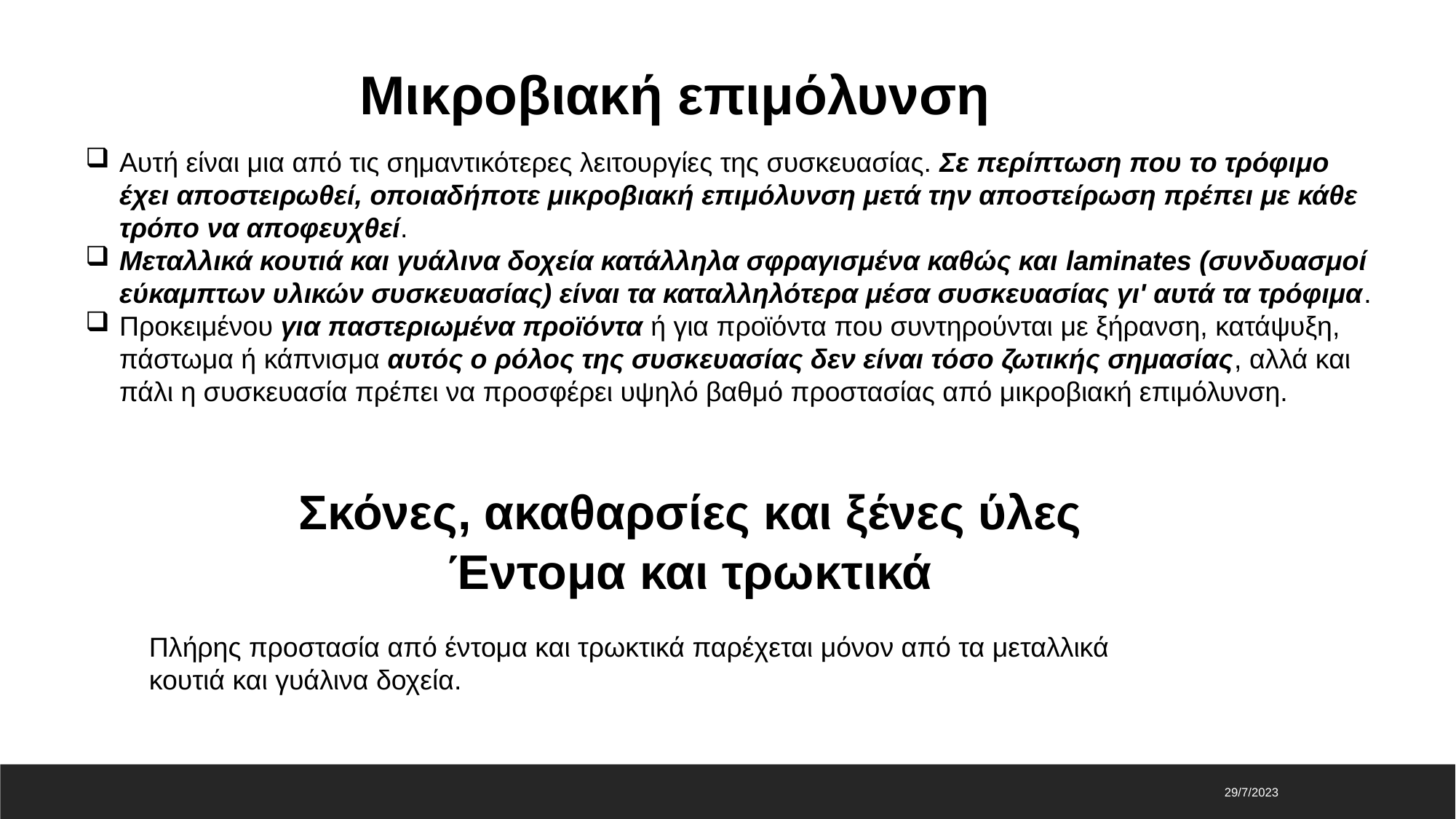

Μικροβιακή επιμόλυνση
Αυτή είναι μια από τις σημαντικότερες λειτουργίες της συσκευασίας. Σε περίπτωση που το τρόφιμο έχει αποστειρωθεί, οποιαδήποτε μικροβιακή επιμόλυνση μετά την αποστείρωση πρέπει με κάθε τρόπο να αποφευχθεί.
Μεταλλικά κουτιά και γυάλινα δοχεία κατάλληλα σφραγισμένα καθώς και laminates (συνδυασμοί εύκαμπτων υλικών συσκευασίας) είναι τα καταλληλότερα μέσα συσκευασίας γι' αυτά τα τρόφιμα.
Προκειμένου για παστεριωμένα προϊόντα ή για προϊόντα που συντηρούνται με ξήρανση, κατάψυξη, πάστωμα ή κάπνισμα αυτός ο ρόλος της συσκευασίας δεν είναι τόσο ζωτικής σημασίας, αλλά και πάλι η συσκευασία πρέπει να προσφέρει υψηλό βαθμό προστασίας από μικροβιακή επιμόλυνση.
Σκόνες, ακαθαρσίες και ξένες ύλες
Έντομα και τρωκτικά
Πλήρης προστασία από έντομα και τρωκτικά παρέχεται μόνον από τα μεταλλικά
κουτιά και γυάλινα δοχεία.
29/7/2023